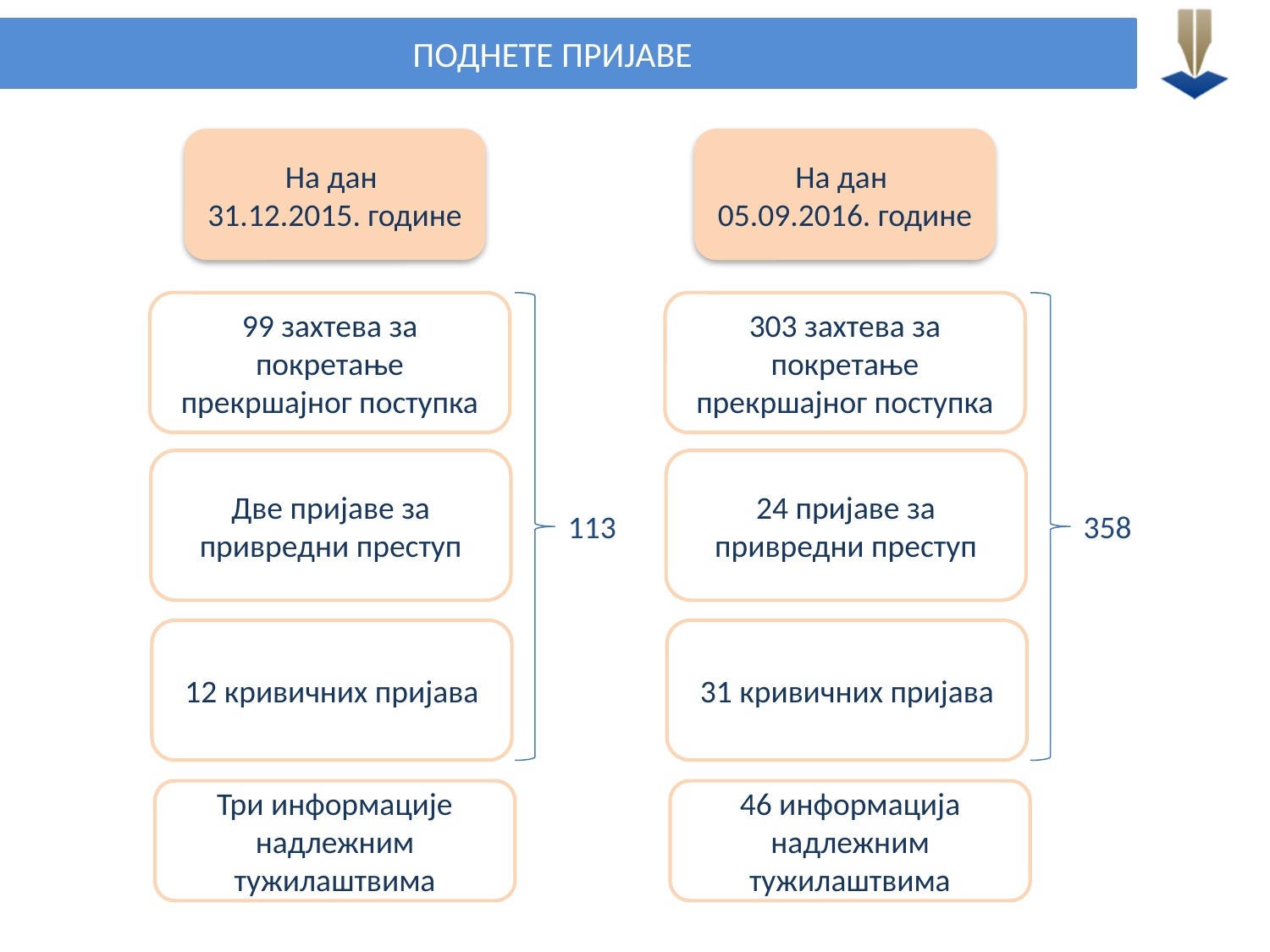

# ПОДНЕТЕ ПРИЈАВЕ
На дан
31.12.2015. године
На дан
05.09.2016. године
99 захтева за покретање прекршајног поступка

303 захтева за покретање прекршајног поступка

Две пријаве за привредни преступ
24 пријаве за привредни преступ
113
358
12 кривичних пријава
31 кривичних пријава
Три информације надлежним тужилаштвима
46 информација надлежним тужилаштвима